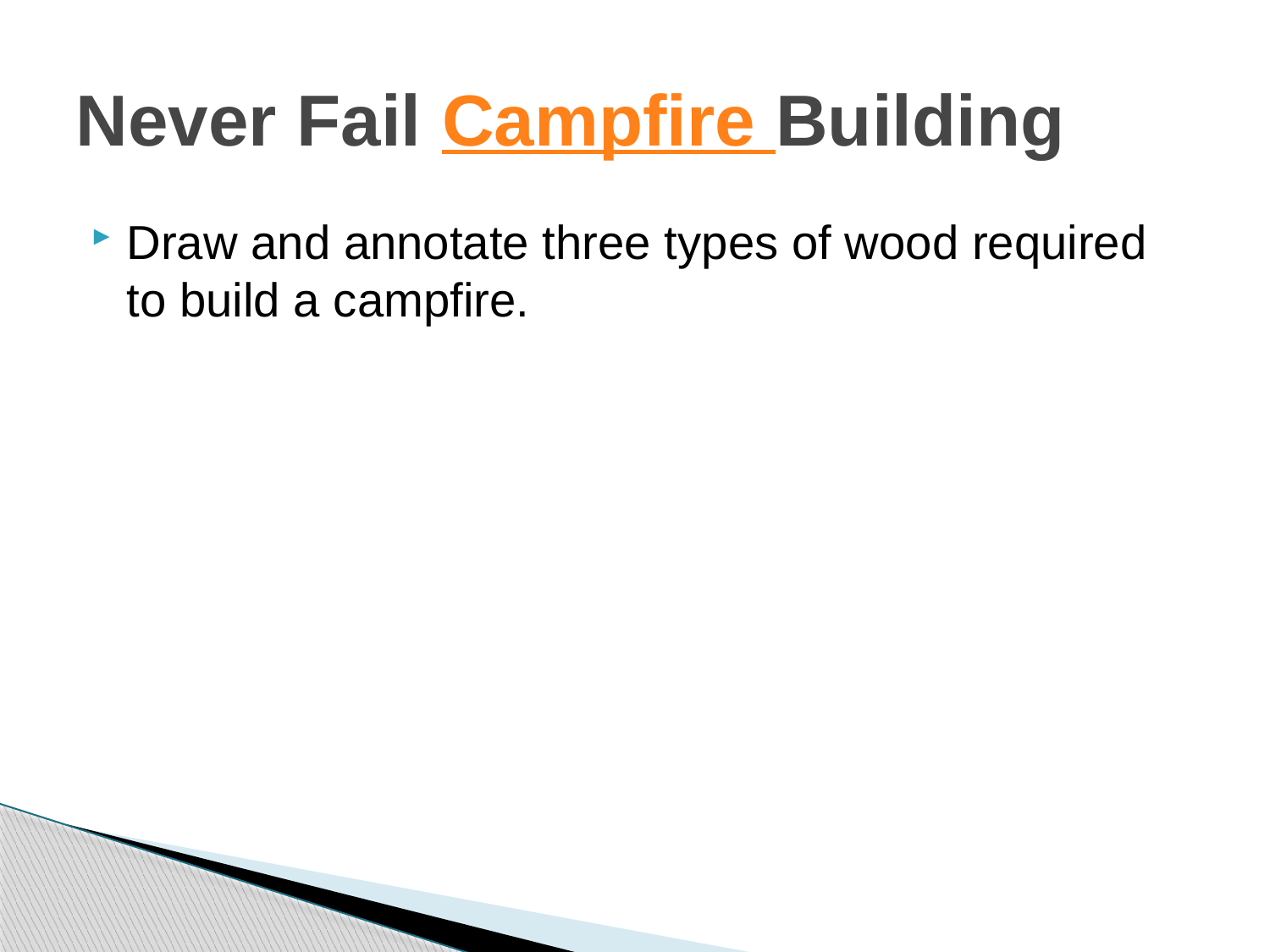

# Never Fail Campfire Building
Draw and annotate three types of wood required to build a campfire.